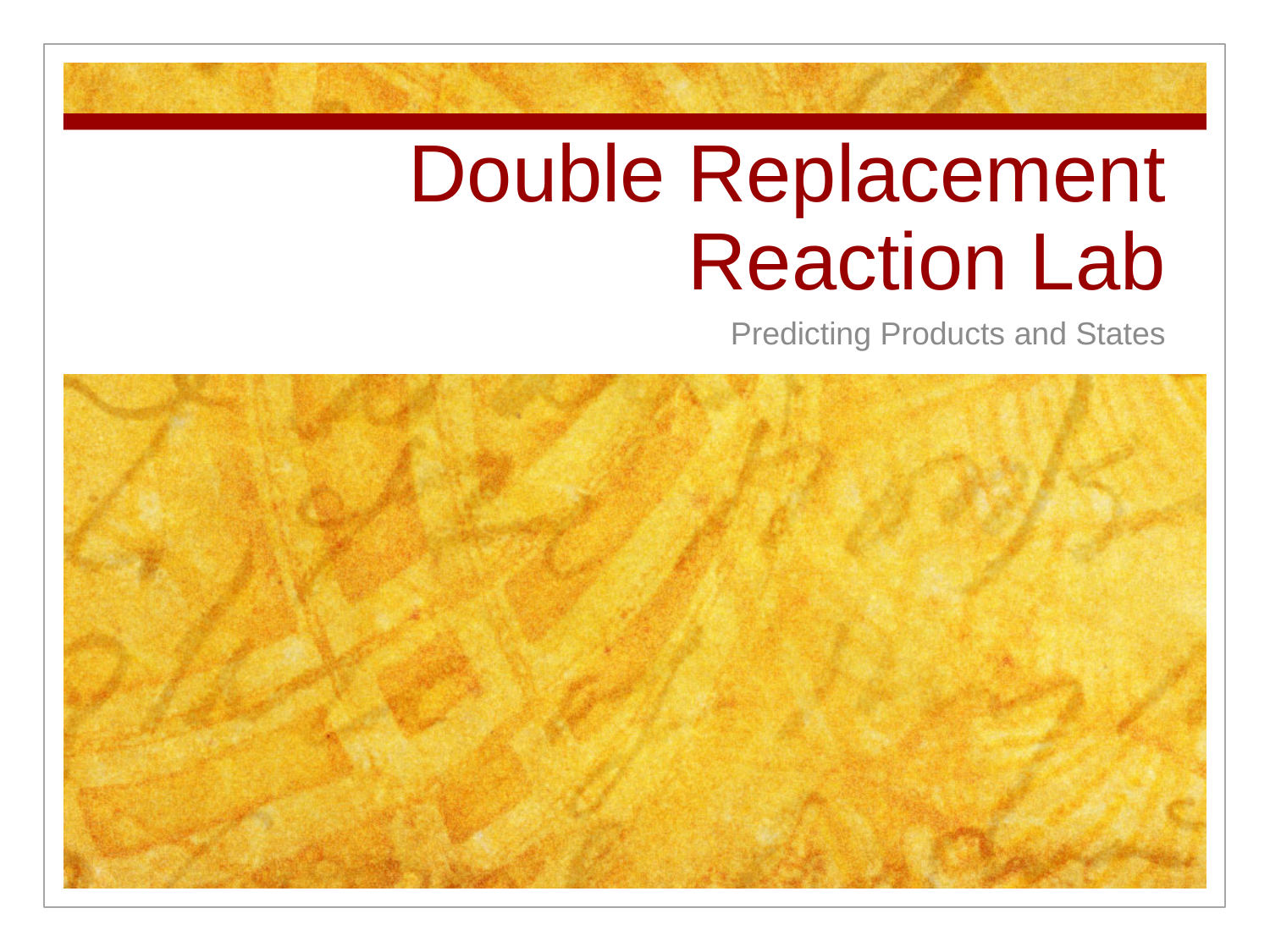

# Double Replacement Reaction Lab
Predicting Products and States